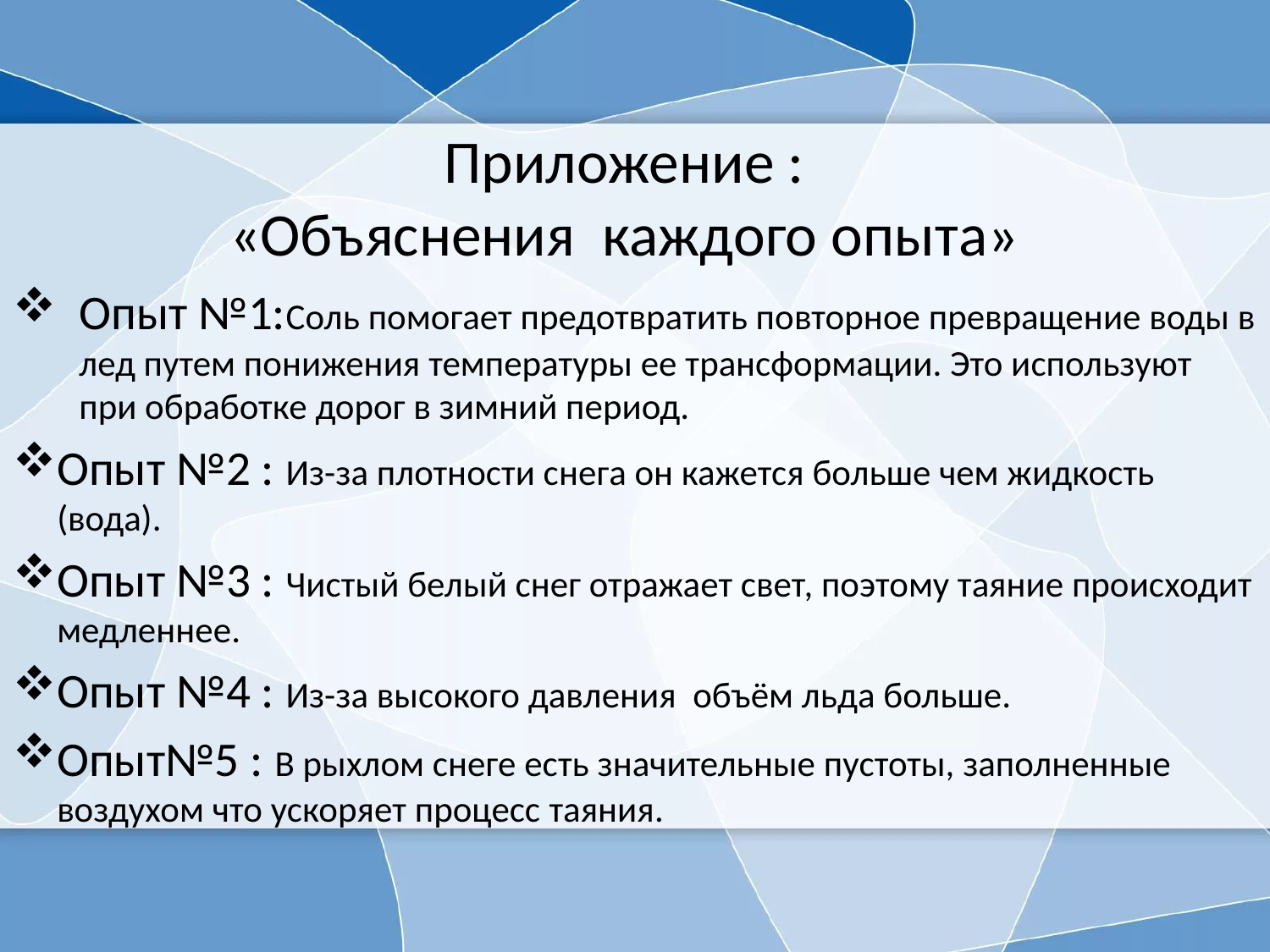

# Приложение : «Объяснения  каждого опыта»
Опыт №1:Соль помогает предотвратить повторное превращение воды в лед путем понижения температуры ее трансформации. Это используют при обработке дорог в зимний период.
Опыт №2 : Из-за плотности снега он кажется больше чем жидкость (вода).
Опыт №3 : Чистый белый снег отражает свет, поэтому таяние происходит медленнее.
Опыт №4 : Из-за высокого давления  объём льда больше.
Опыт№5 : В рыхлом снеге есть значительные пустоты, заполненные воздухом что ускоряет процесс таяния.